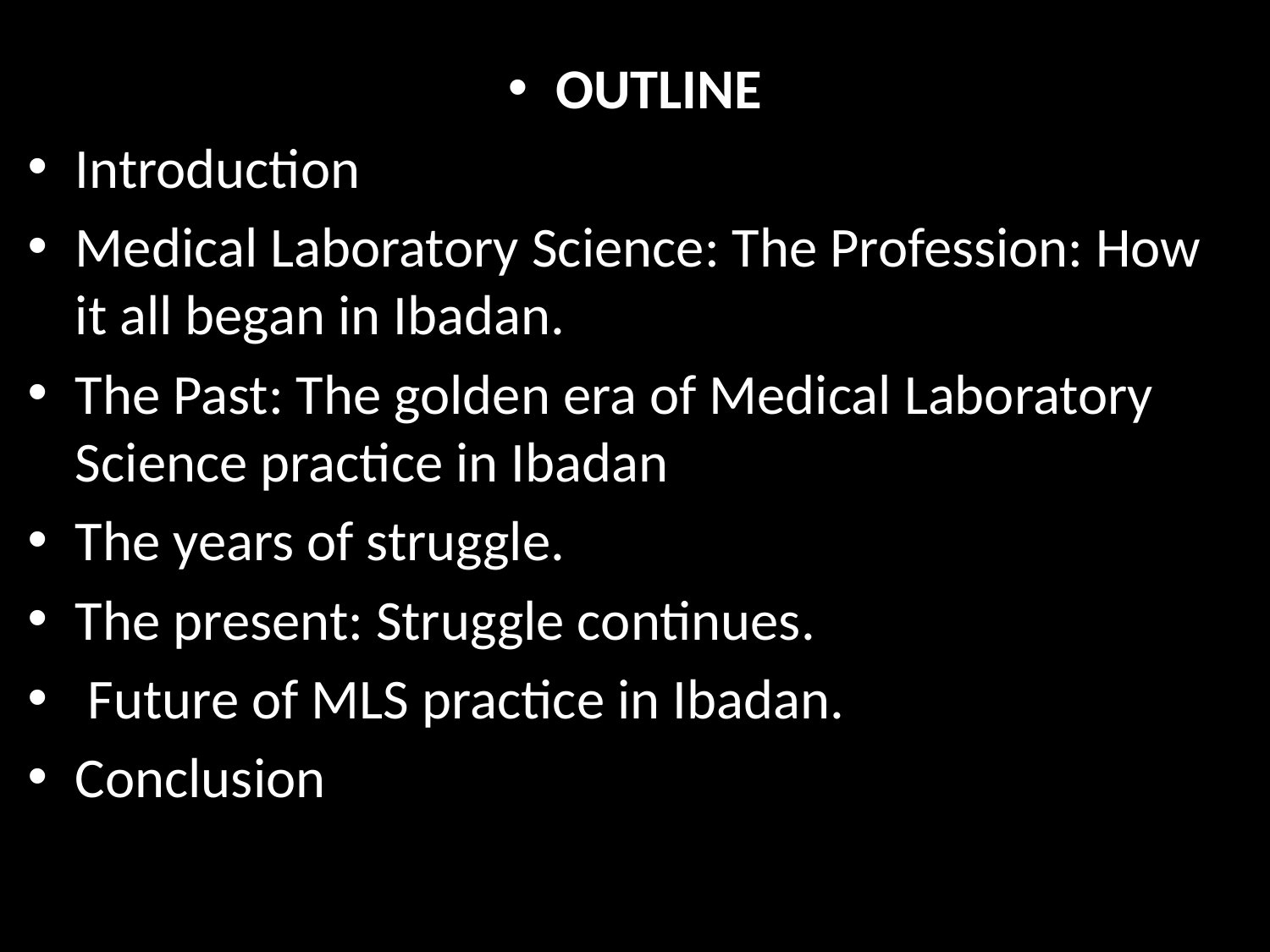

OUTLINE
Introduction
Medical Laboratory Science: The Profession: How it all began in Ibadan.
The Past: The golden era of Medical Laboratory Science practice in Ibadan
The years of struggle.
The present: Struggle continues.
 Future of MLS practice in Ibadan.
Conclusion